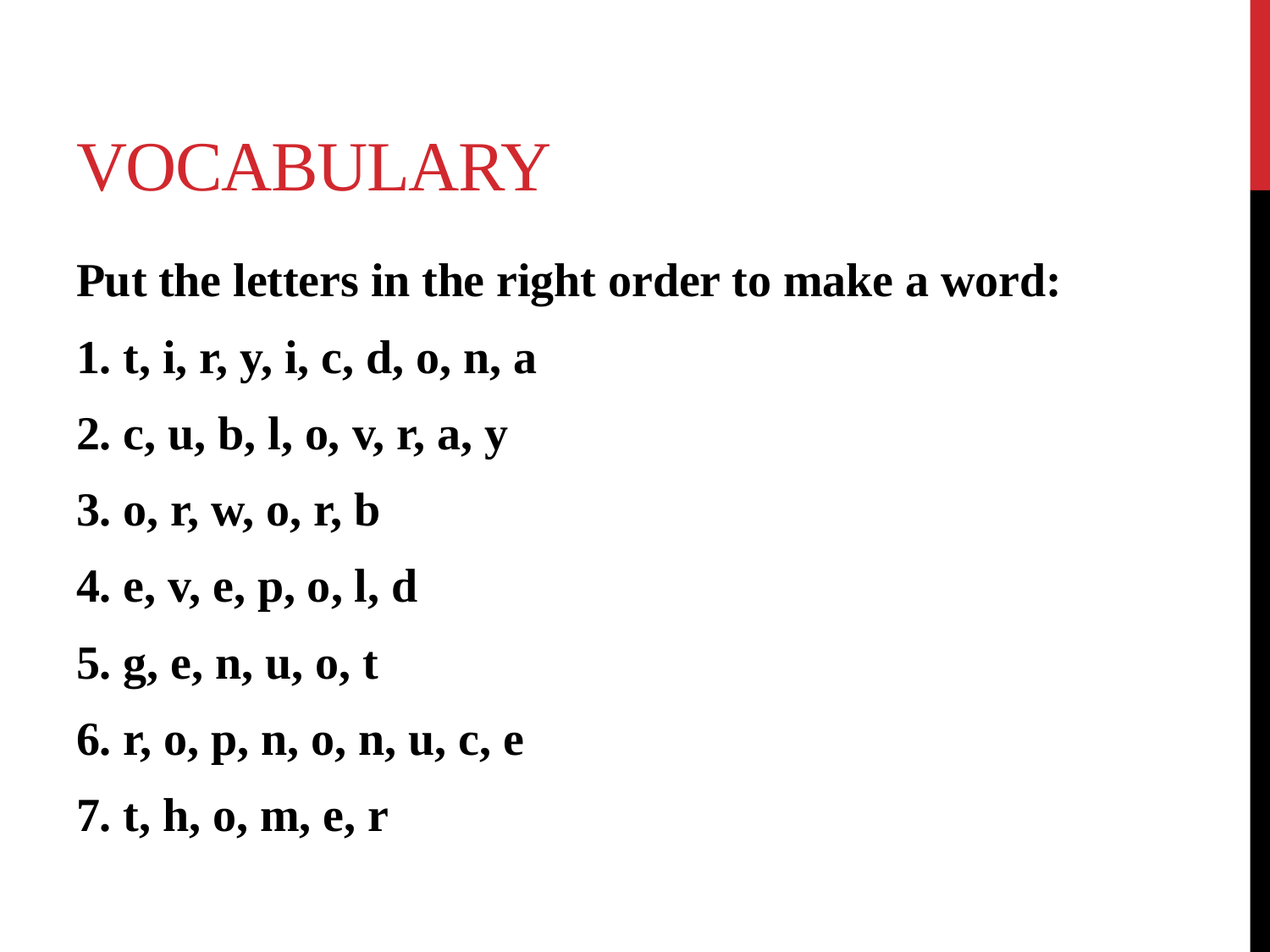

# Vocabulary
Put the letters in the right order to make a word:
1. t, i, r, y, i, c, d, o, n, a
2. c, u, b, l, o, v, r, a, y
3. o, r, w, o, r, b
4. e, v, e, p, o, l, d
5. g, e, n, u, o, t
6. r, o, p, n, o, n, u, c, e
7. t, h, o, m, e, r